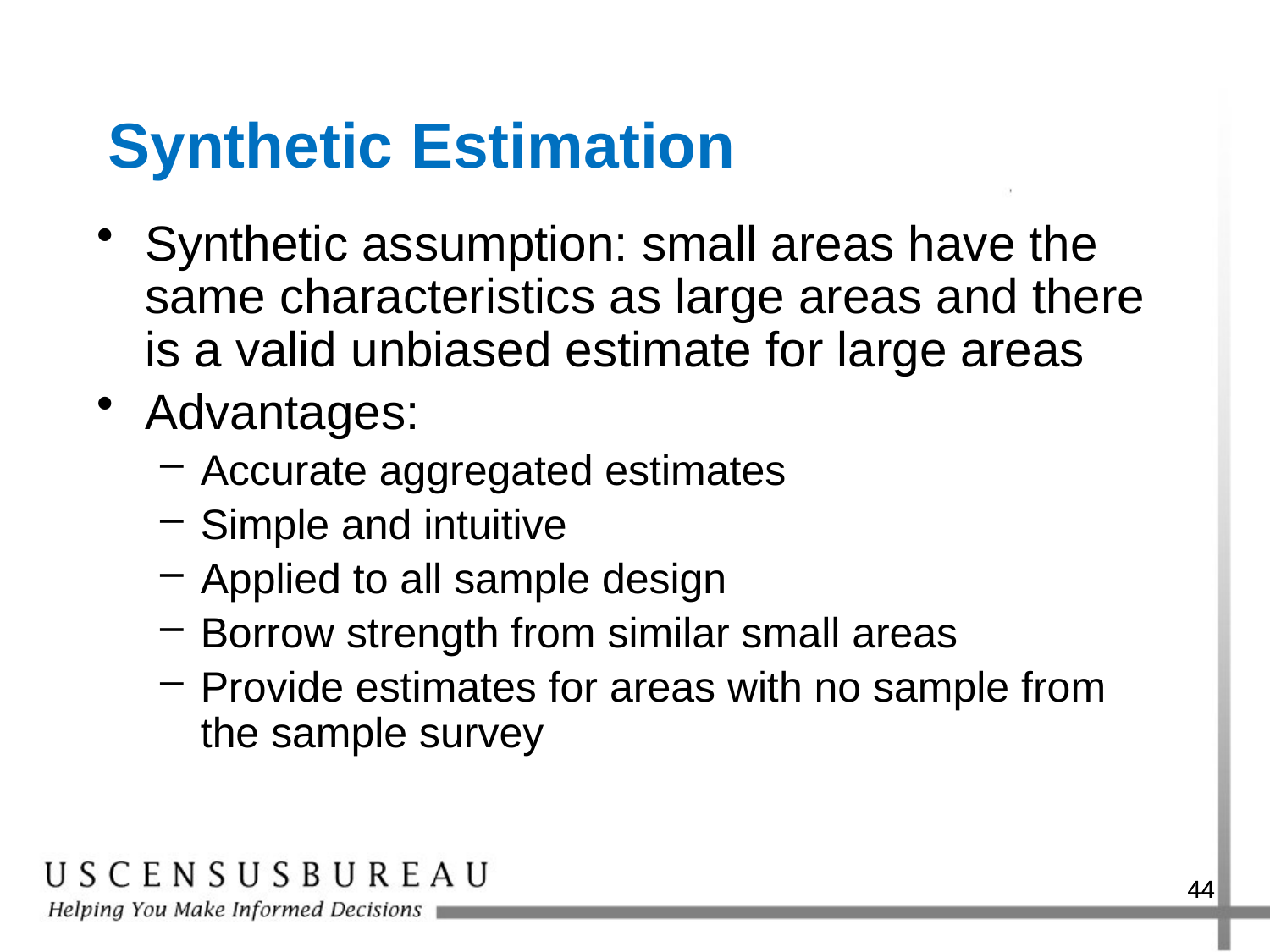

Synthetic Estimation
Synthetic assumption: small areas have the same characteristics as large areas and there is a valid unbiased estimate for large areas
Advantages:
Accurate aggregated estimates
Simple and intuitive
Applied to all sample design
Borrow strength from similar small areas
Provide estimates for areas with no sample from the sample survey
44
44